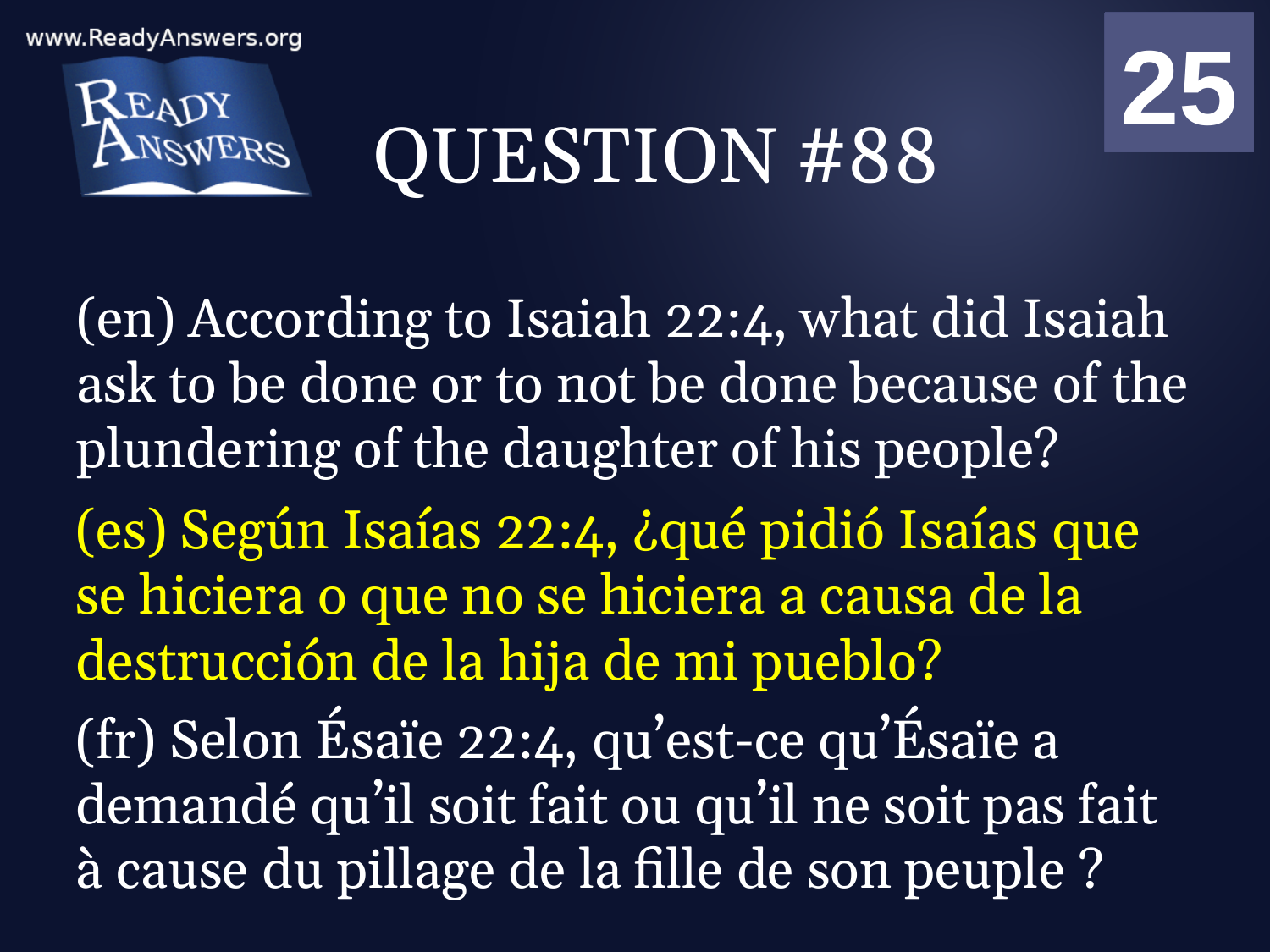

01
02
03
04
05
06
07
08
09
10
11
12
13
14
15
16
17
18
19
20
21
22
23
24
25
00
# QUESTION #88
(en) According to Isaiah 22:4, what did Isaiah ask to be done or to not be done because of the plundering of the daughter of his people?
(es) Según Isaías 22:4, ¿qué pidió Isaías que se hiciera o que no se hiciera a causa de la destrucción de la hija de mi pueblo?
(fr) Selon Ésaïe 22:4, qu’est-ce qu’Ésaïe a demandé qu’il soit fait ou qu’il ne soit pas fait à cause du pillage de la fille de son peuple ?